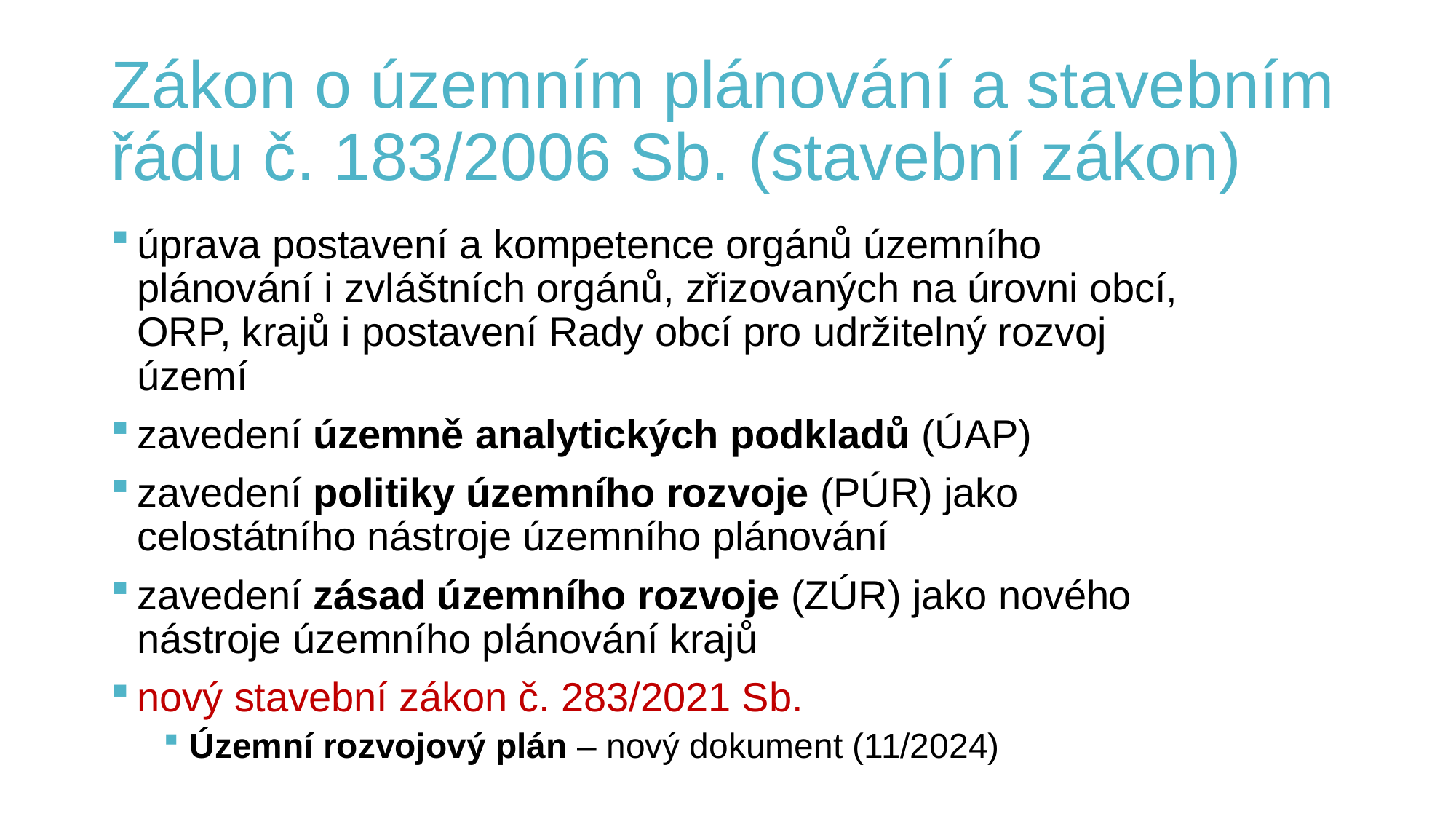

# Zákon o územním plánování a stavebním řádu č. 183/2006 Sb. (stavební zákon)
úprava postavení a kompetence orgánů územního plánování i zvláštních orgánů, zřizovaných na úrovni obcí, ORP, krajů i postavení Rady obcí pro udržitelný rozvoj území
zavedení územně analytických podkladů (ÚAP)
zavedení politiky územního rozvoje (PÚR) jako celostátního nástroje územního plánování
zavedení zásad územního rozvoje (ZÚR) jako nového nástroje územního plánování krajů
nový stavební zákon č. 283/2021 Sb.
Územní rozvojový plán – nový dokument (11/2024)